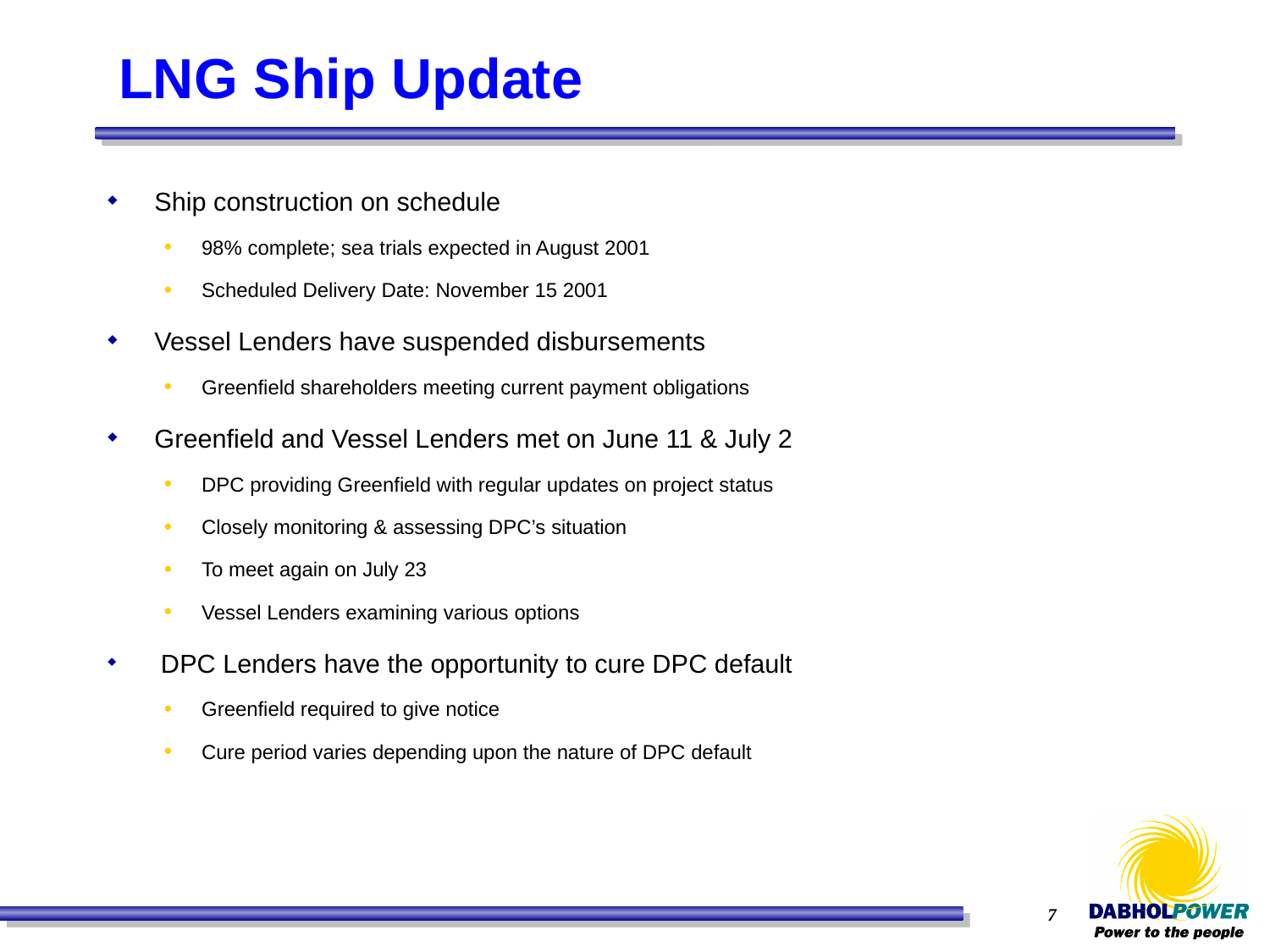

# LNG Ship Update
Ship construction on schedule
98% complete; sea trials expected in August 2001
Scheduled Delivery Date: November 15 2001
Vessel Lenders have suspended disbursements
Greenfield shareholders meeting current payment obligations
Greenfield and Vessel Lenders met on June 11 & July 2
DPC providing Greenfield with regular updates on project status
Closely monitoring & assessing DPC’s situation
To meet again on July 23
Vessel Lenders examining various options
 DPC Lenders have the opportunity to cure DPC default
Greenfield required to give notice
Cure period varies depending upon the nature of DPC default